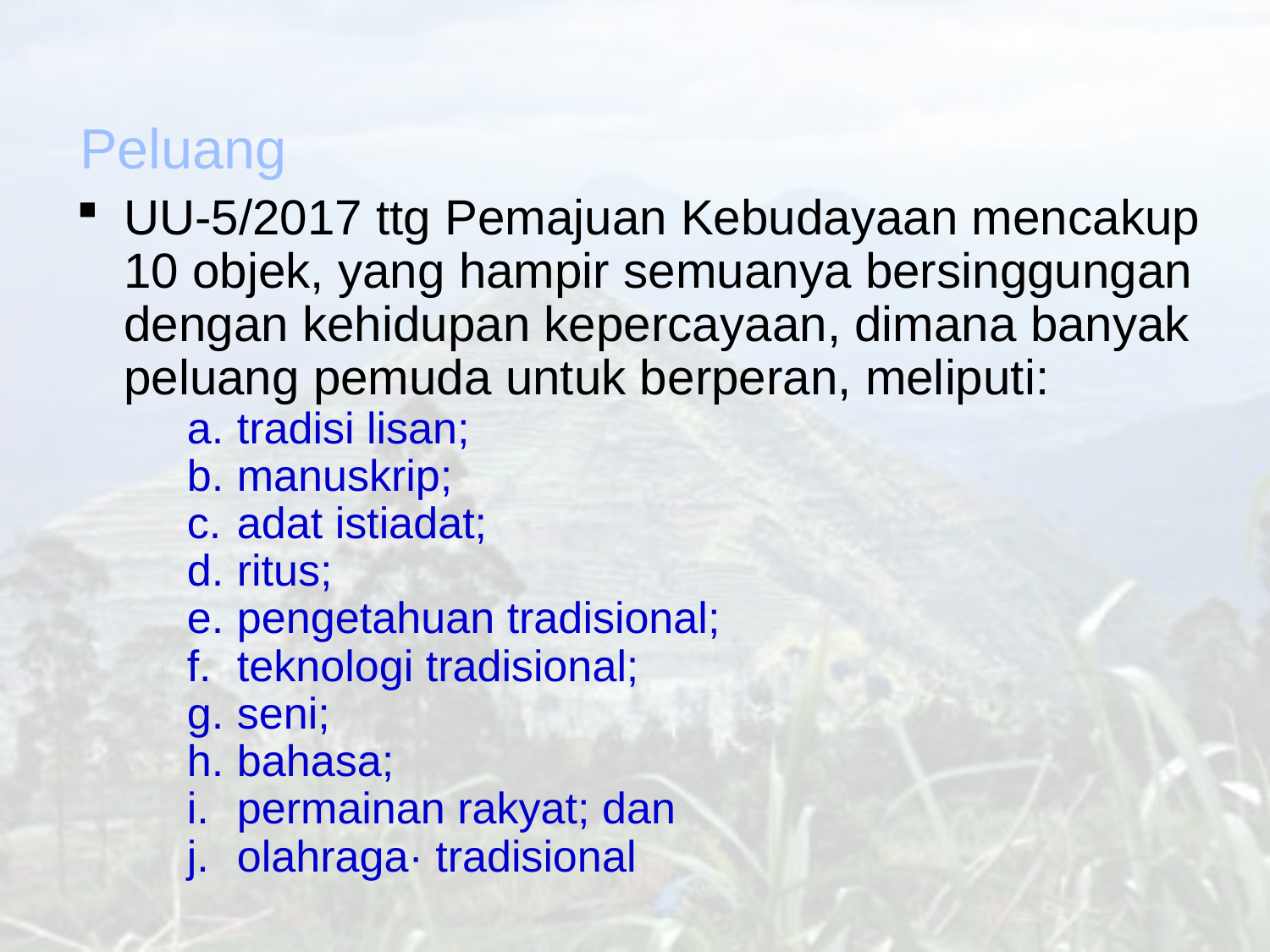

Peluang
UU-5/2017 ttg Pemajuan Kebudayaan mencakup 10 objek, yang hampir semuanya bersinggungan dengan kehidupan kepercayaan, dimana banyak peluang pemuda untuk berperan, meliputi:
tradisi lisan;
manuskrip;
adat istiadat;
ritus;
pengetahuan tradisional;
teknologi tradisional;
seni;
bahasa;
permainan rakyat; dan
olahraga· tradisional